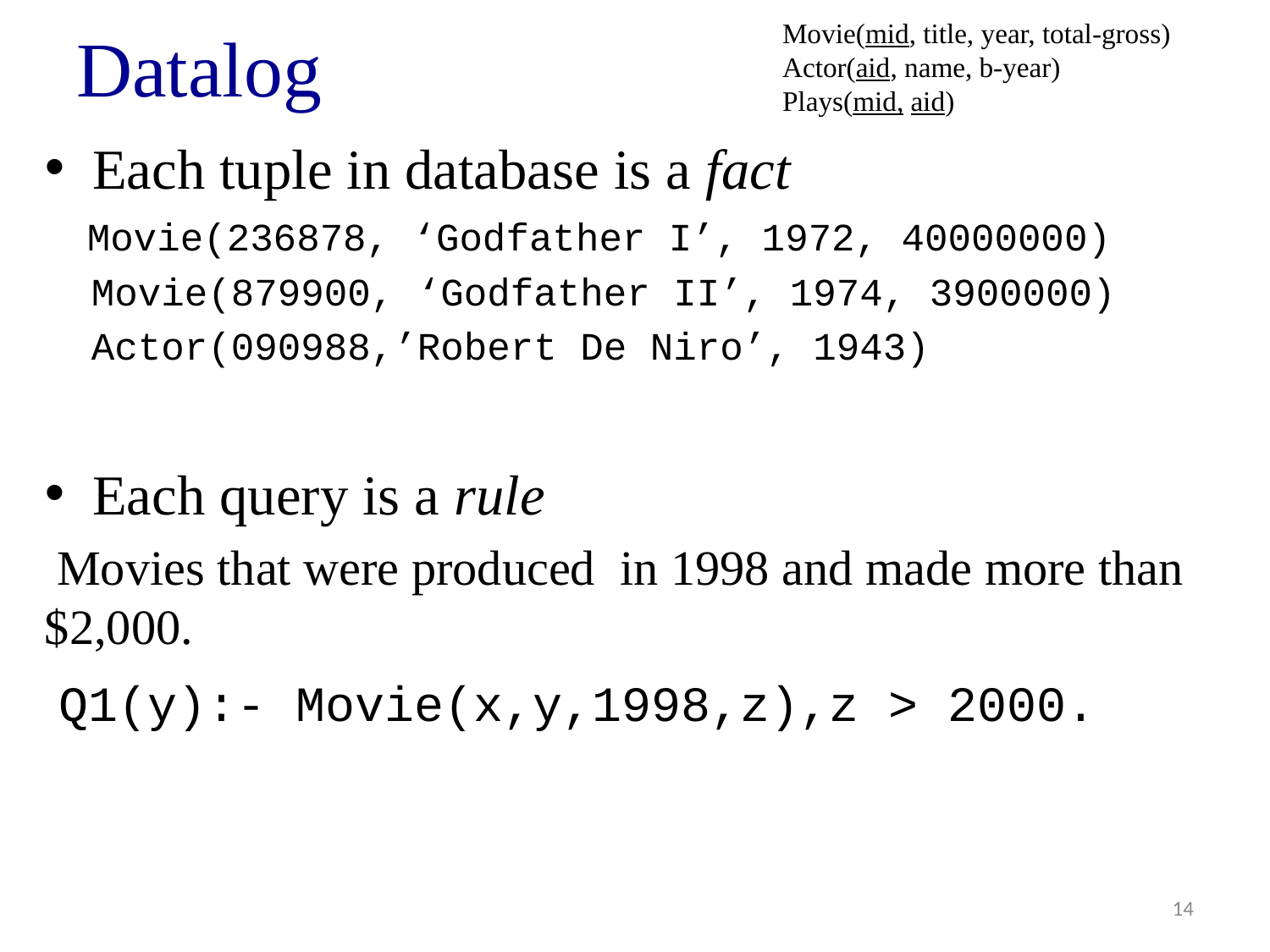

# Datalog
Movie(mid, title, year, total-gross)
Actor(aid, name, b-year)
Plays(mid, aid)

Each tuple in database is a fact
    Movie(236878, ‘Godfather I’, 1972, 40000000)
  Movie(879900, ‘Godfather II’, 1974, 3900000)
  Actor(090988,’Robert De Niro’, 1943)

Each query is a rule
 Movies that were produced  in 1998 and made more than $2,000.
 Q1(y):- Movie(x,y,1998,z),z > 2000.

14